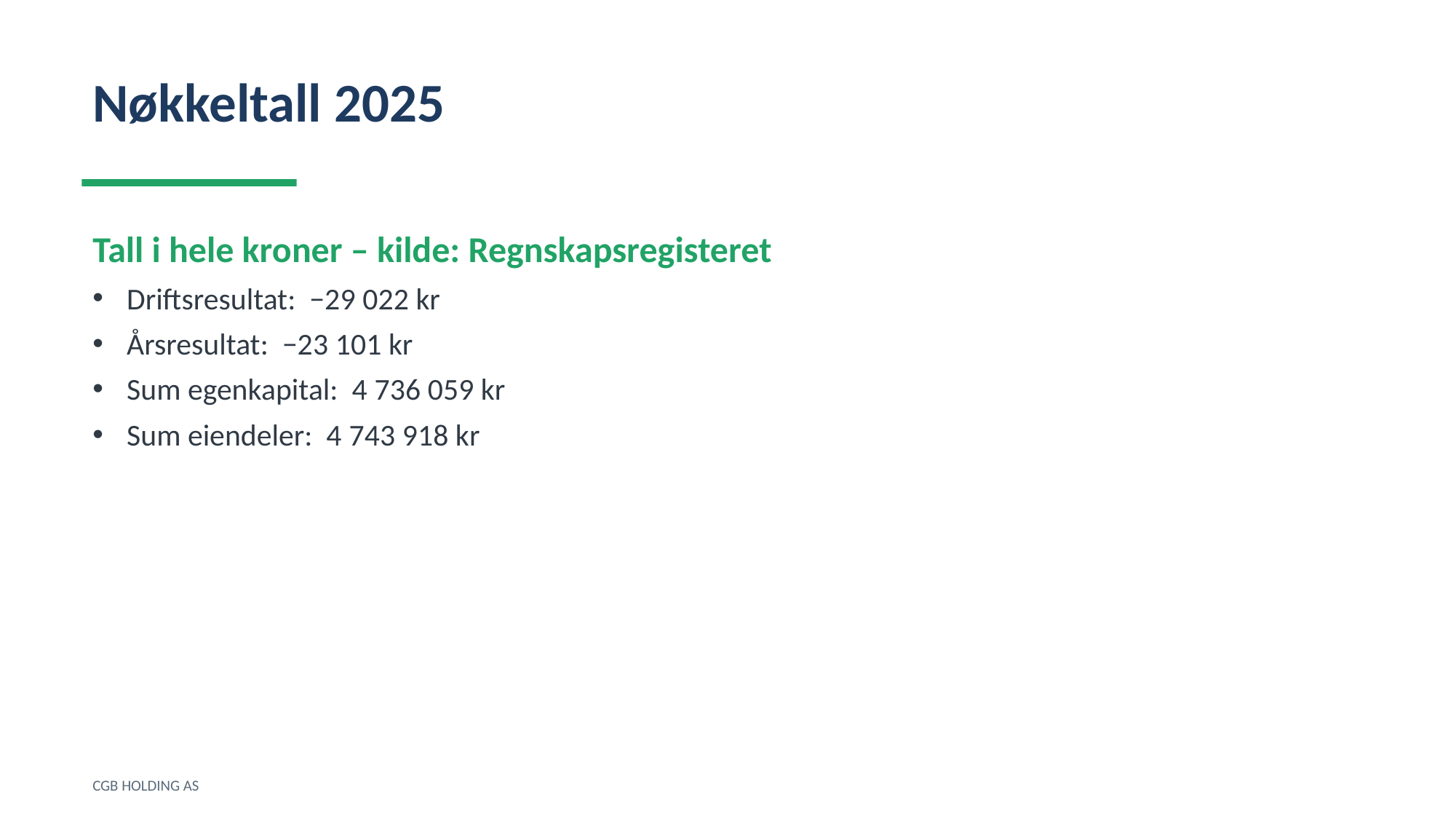

Nøkkeltall 2025

Tall i hele kroner – kilde: Regnskapsregisteret
Driftsresultat:  −29 022 kr
Årsresultat:  −23 101 kr
Sum egenkapital:  4 736 059 kr
Sum eiendeler:  4 743 918 kr
CGB HOLDING AS